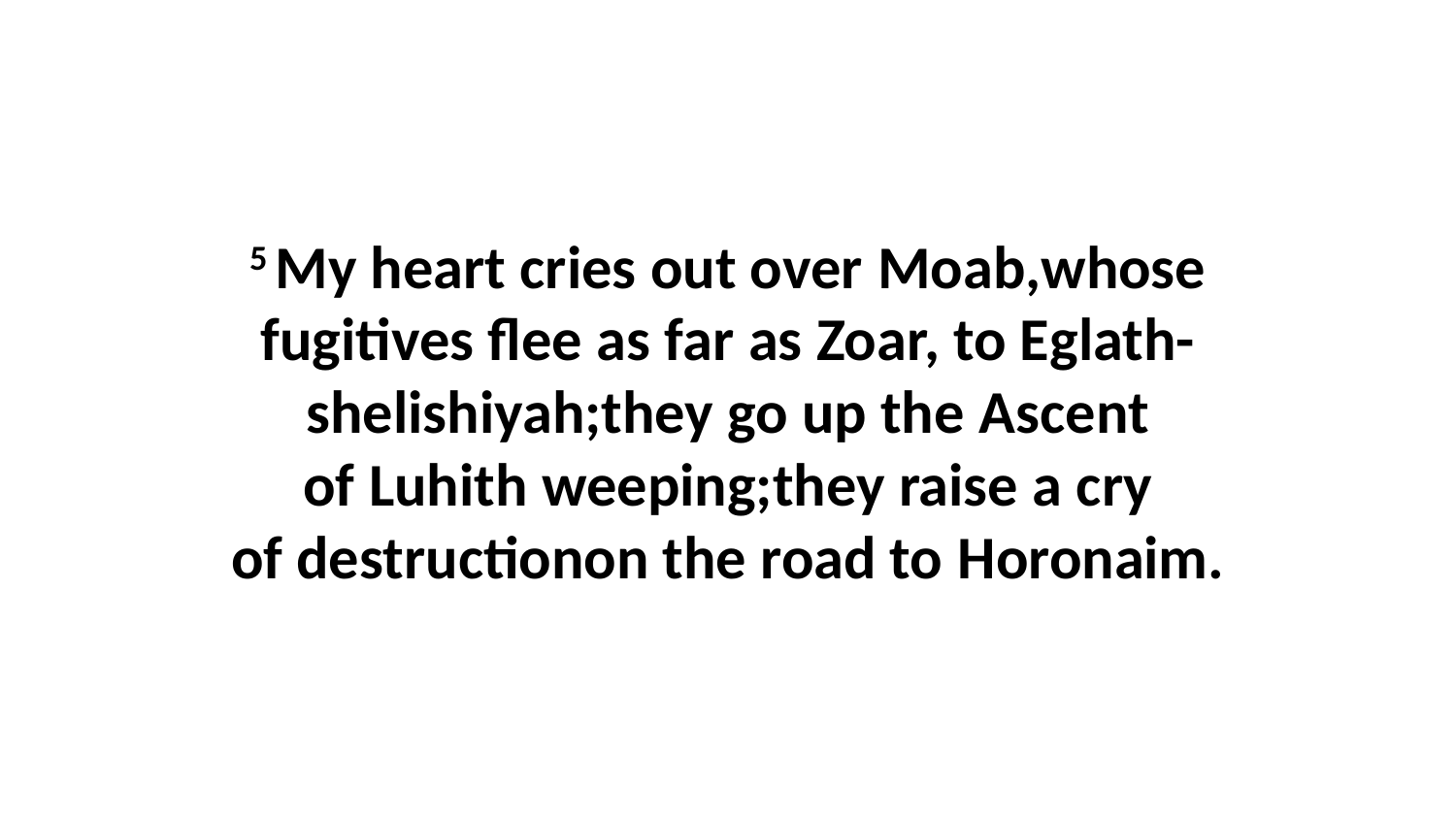

5 My heart cries out over Moab,whose fugitives flee as far as Zoar, to Eglath-shelishiyah;they go up the Ascent of Luhith weeping;they raise a cry of destructionon the road to Horonaim.